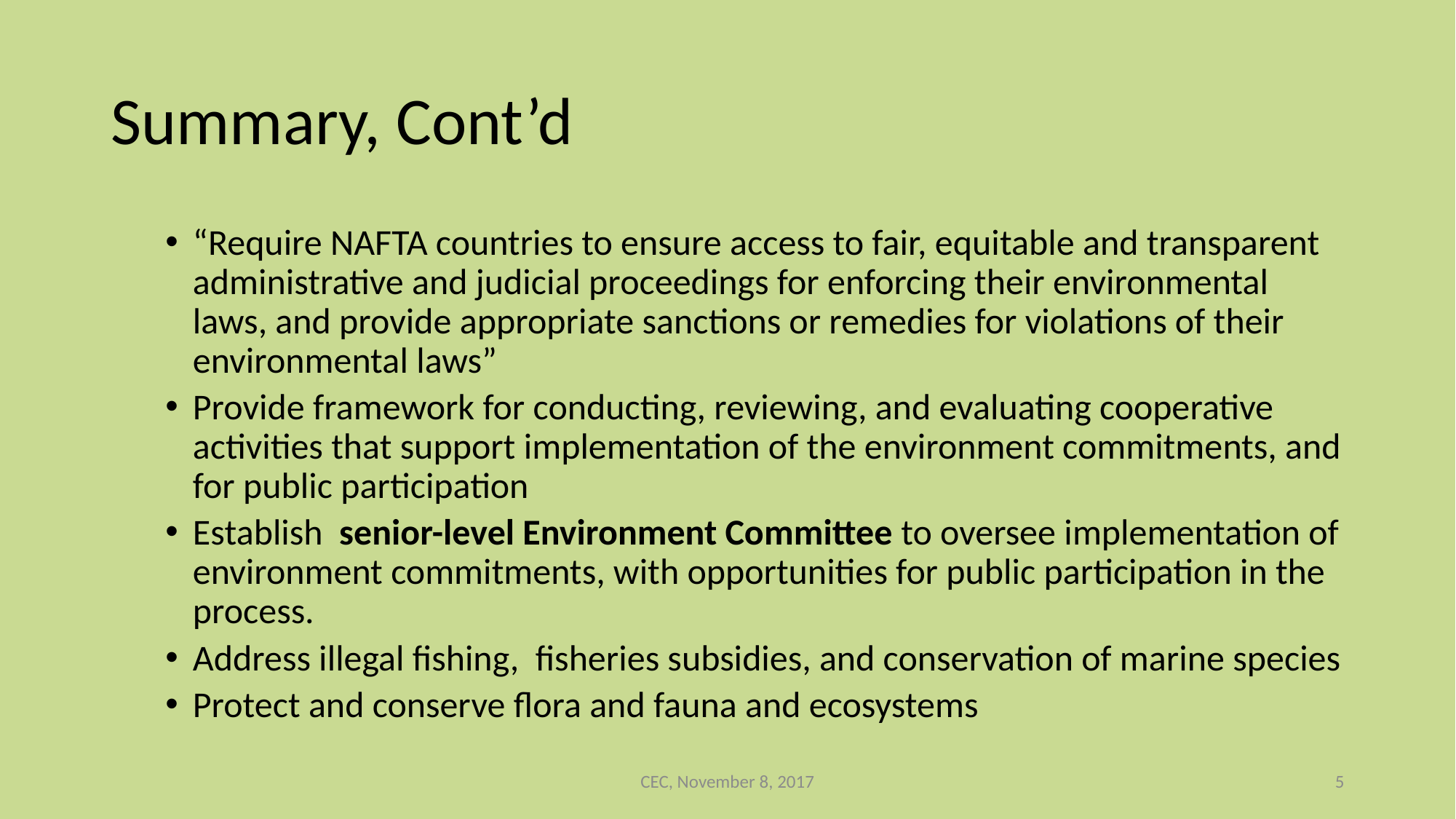

# Summary, Cont’d
“Require NAFTA countries to ensure access to fair, equitable and transparent administrative and judicial proceedings for enforcing their environmental laws, and provide appropriate sanctions or remedies for violations of their environmental laws”
Provide framework for conducting, reviewing, and evaluating cooperative activities that support implementation of the environment commitments, and for public participation
Establish  senior-level Environment Committee to oversee implementation of environment commitments, with opportunities for public participation in the process.
Address illegal fishing,  fisheries subsidies, and conservation of marine species
Protect and conserve flora and fauna and ecosystems
CEC, November 8, 2017
5